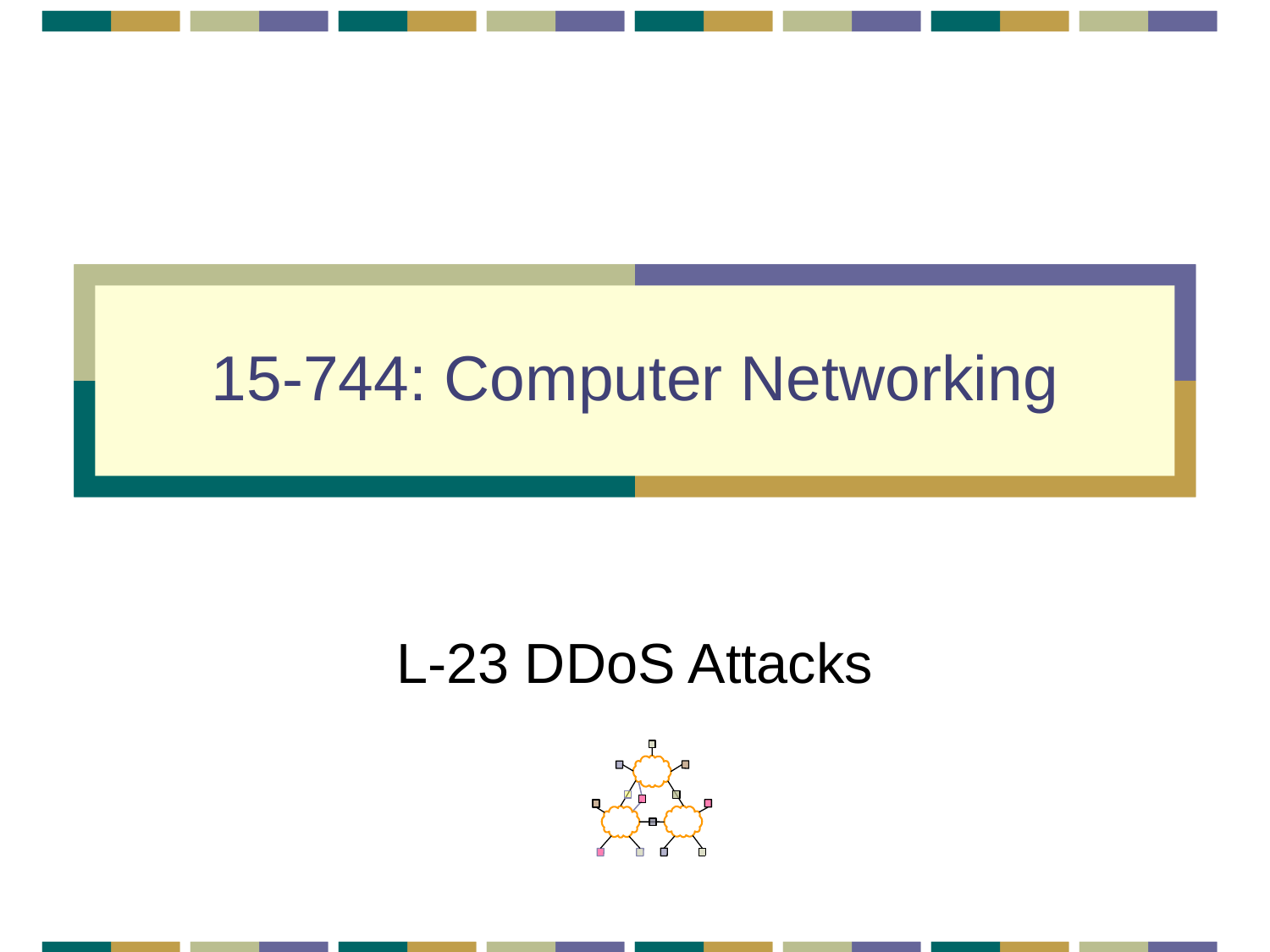

# 15-744: Computer Networking
L-23 DDoS Attacks